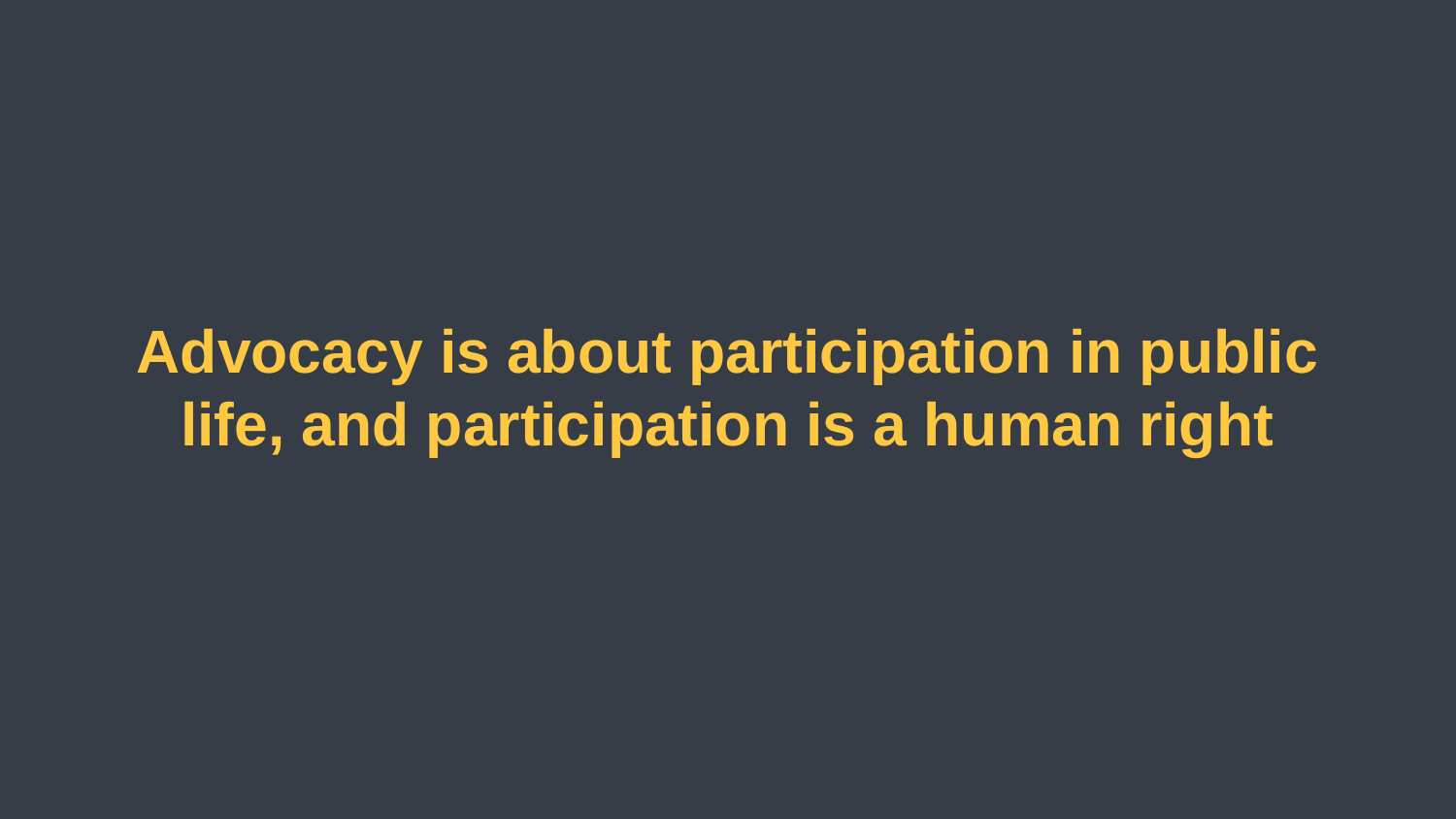

Advocacy is about participation in public life, and participation is a human right